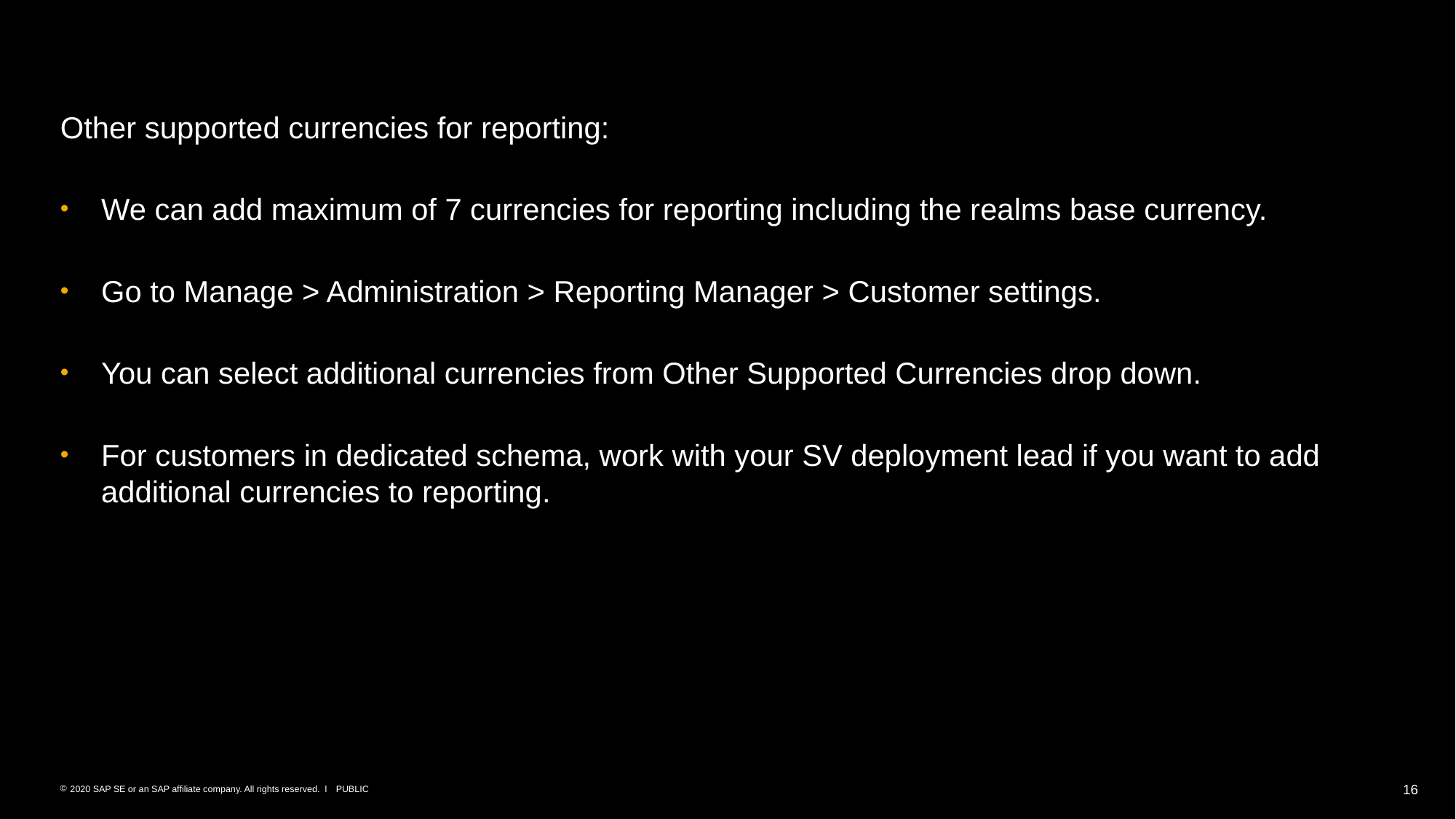

Other supported currencies for reporting:
We can add maximum of 7 currencies for reporting including the realms base currency.
Go to Manage > Administration > Reporting Manager > Customer settings.
You can select additional currencies from Other Supported Currencies drop down.
For customers in dedicated schema, work with your SV deployment lead if you want to add additional currencies to reporting.